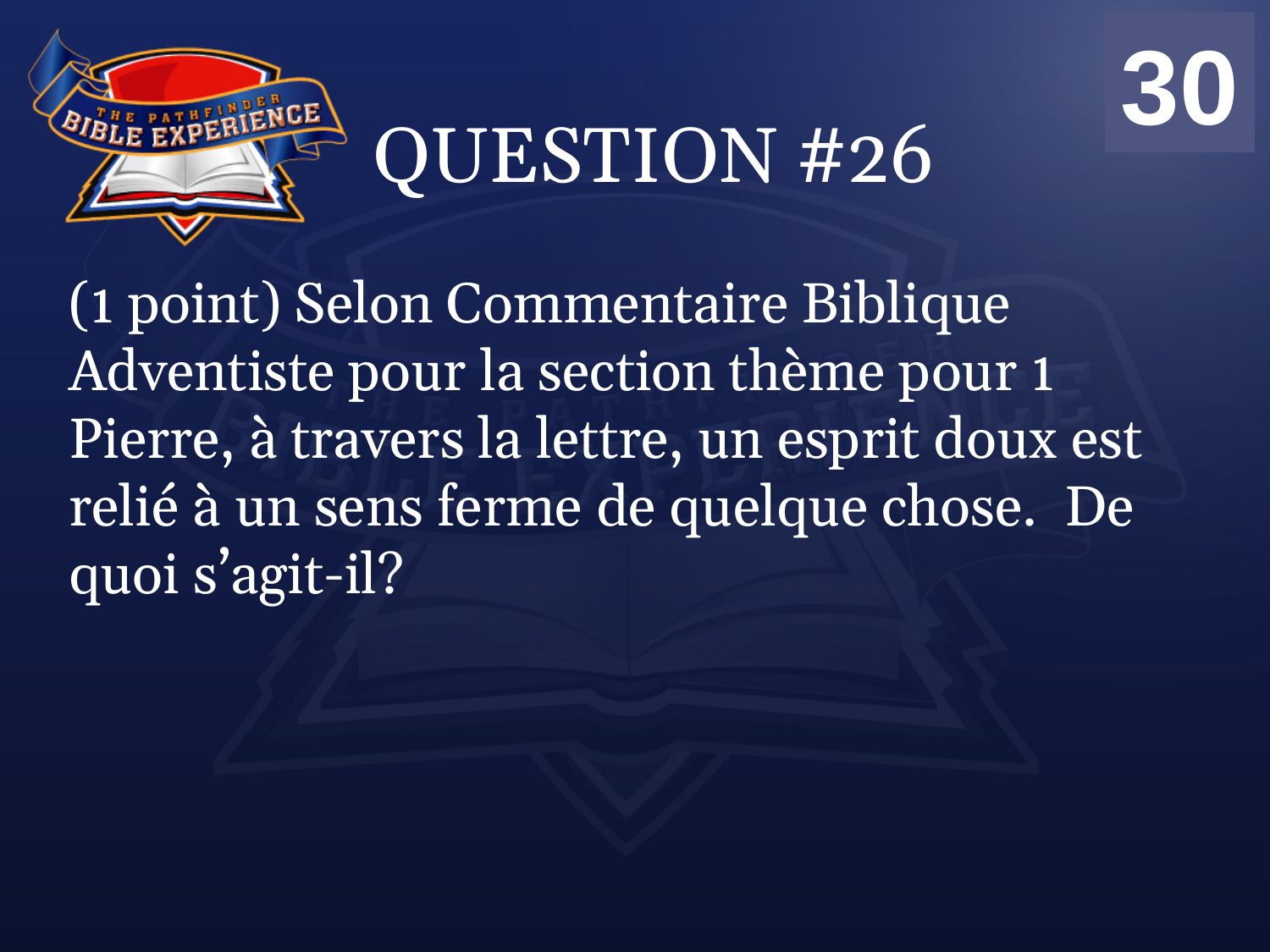

00
01
02
03
04
05
06
07
08
09
10
11
12
13
14
15
16
17
18
19
20
21
22
23
24
25
26
27
28
29
30
# QUESTION #26
(1 point) Selon Commentaire Biblique Adventiste pour la section thème pour 1 Pierre, à travers la lettre, un esprit doux est relié à un sens ferme de quelque chose.  De quoi s’agit-il?